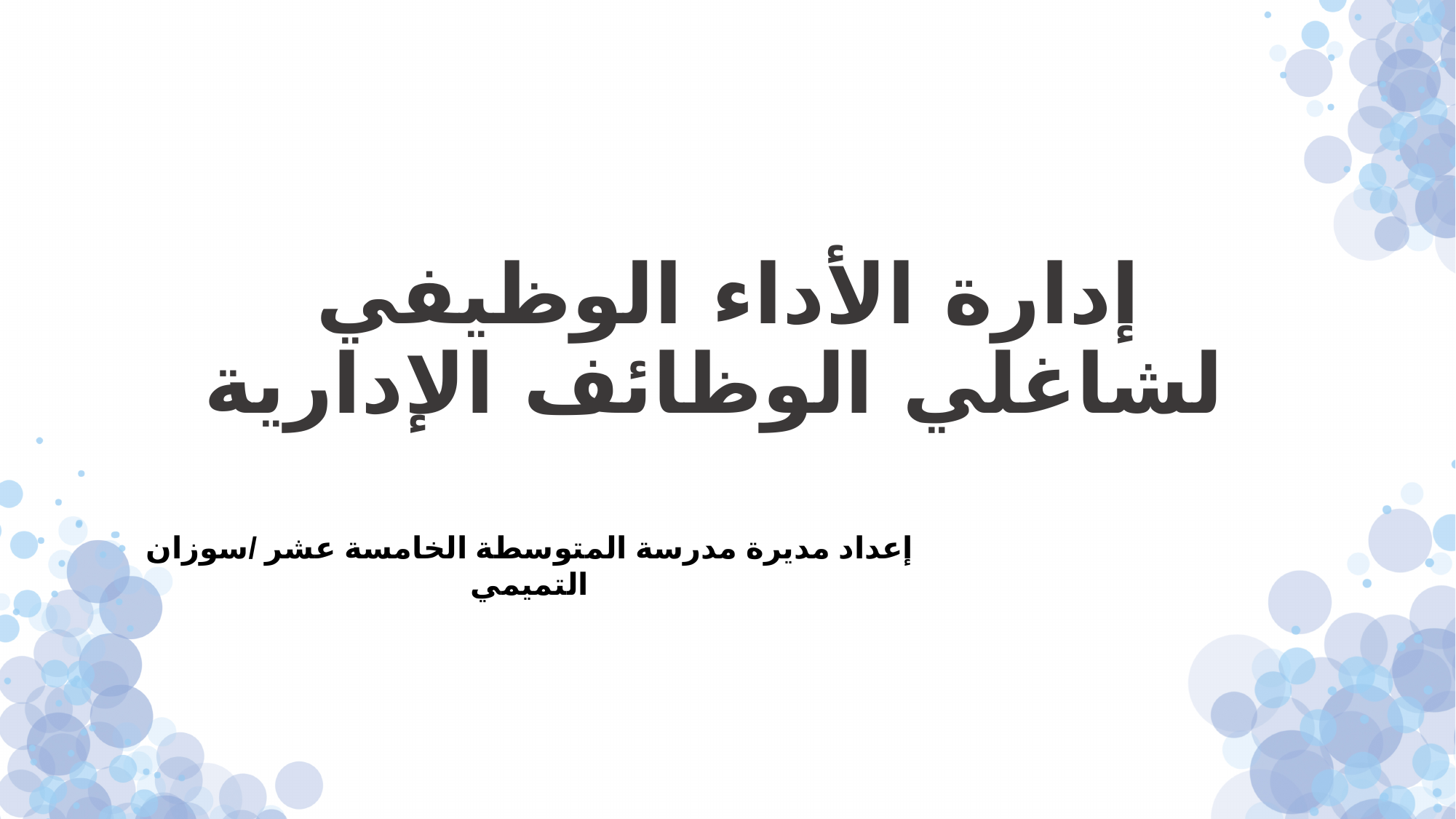

# إدارة الأداء الوظيفي لشاغلي الوظائف الإدارية
إعداد مديرة مدرسة المتوسطة الخامسة عشر /سوزان التميمي